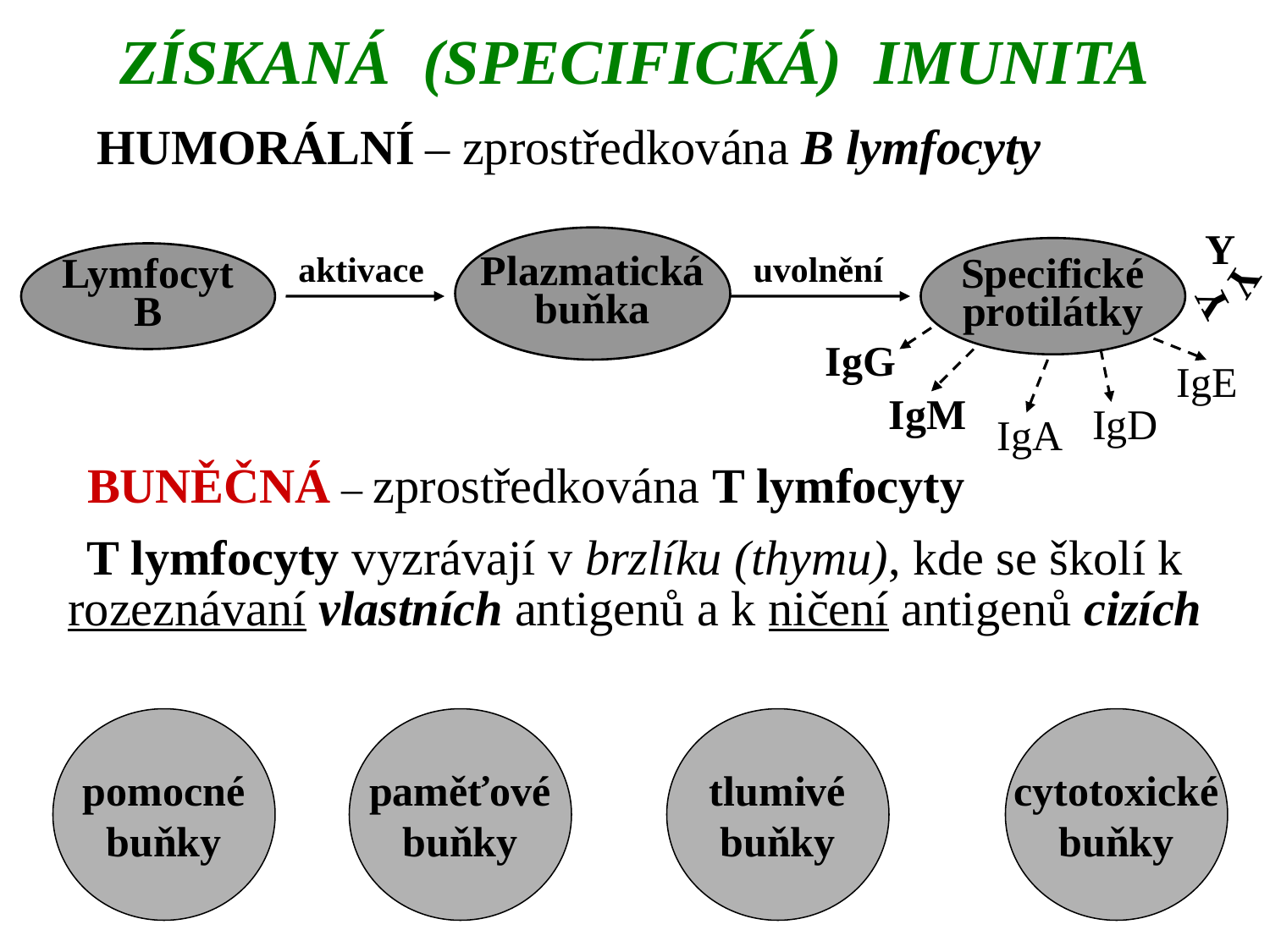

ZÍSKANÁ  (SPECIFICKÁ)  IMUNITA
HUMORÁLNÍ – zprostředkována B lymfocyty
Y
Plazmatická
buňka
Specifické
protilátky
aktivace
uvolnění
Lymfocyt
B
Y
Y

IgG

IgE

IgM
IgD
IgA
BUNĚČNÁ – zprostředkována T lymfocyty
T lymfocyty vyzrávají v brzlíku (thymu), kde se školí k rozeznávaní vlastních antigenů a k ničení antigenů cizích
pomocné
buňky
paměťové
buňky
tlumivé
buňky
cytotoxické
buňky